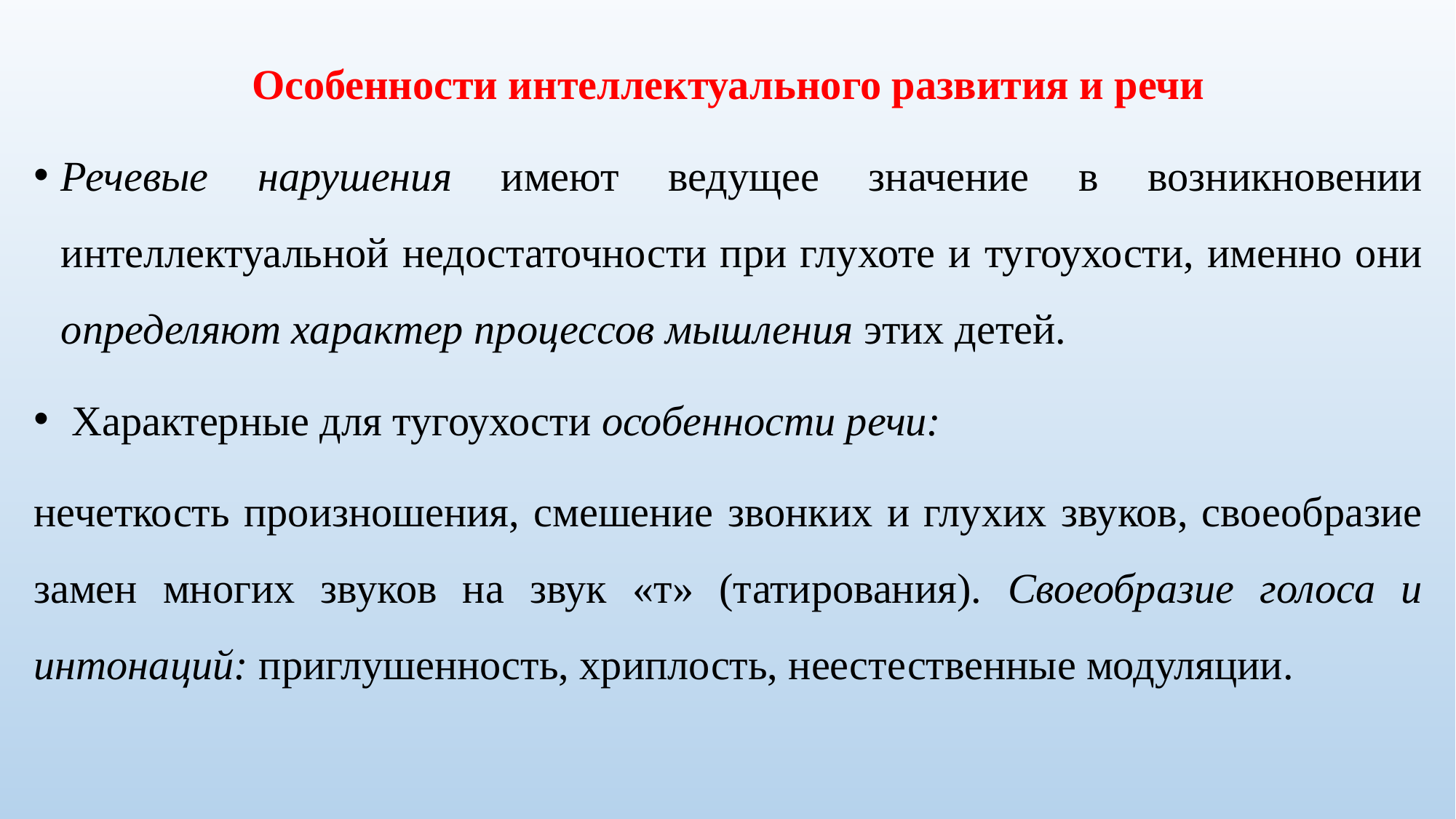

Особенности интеллектуального развития и речи
Речевые нарушения имеют ведущее значение в возникно­вении интеллектуальной недостаточности при глухоте и ту­гоухости, именно они определяют характер процессов мыш­ления этих детей.
 Характерные для тугоухости особенности речи:
нечеткость произношения, смешение звонких и глухих звуков, своеобразие замен многих звуков на звук «т» (татирования). Своеобразие голоса и интонаций: приглушенность, хриплость, неесте­ственные модуляции.